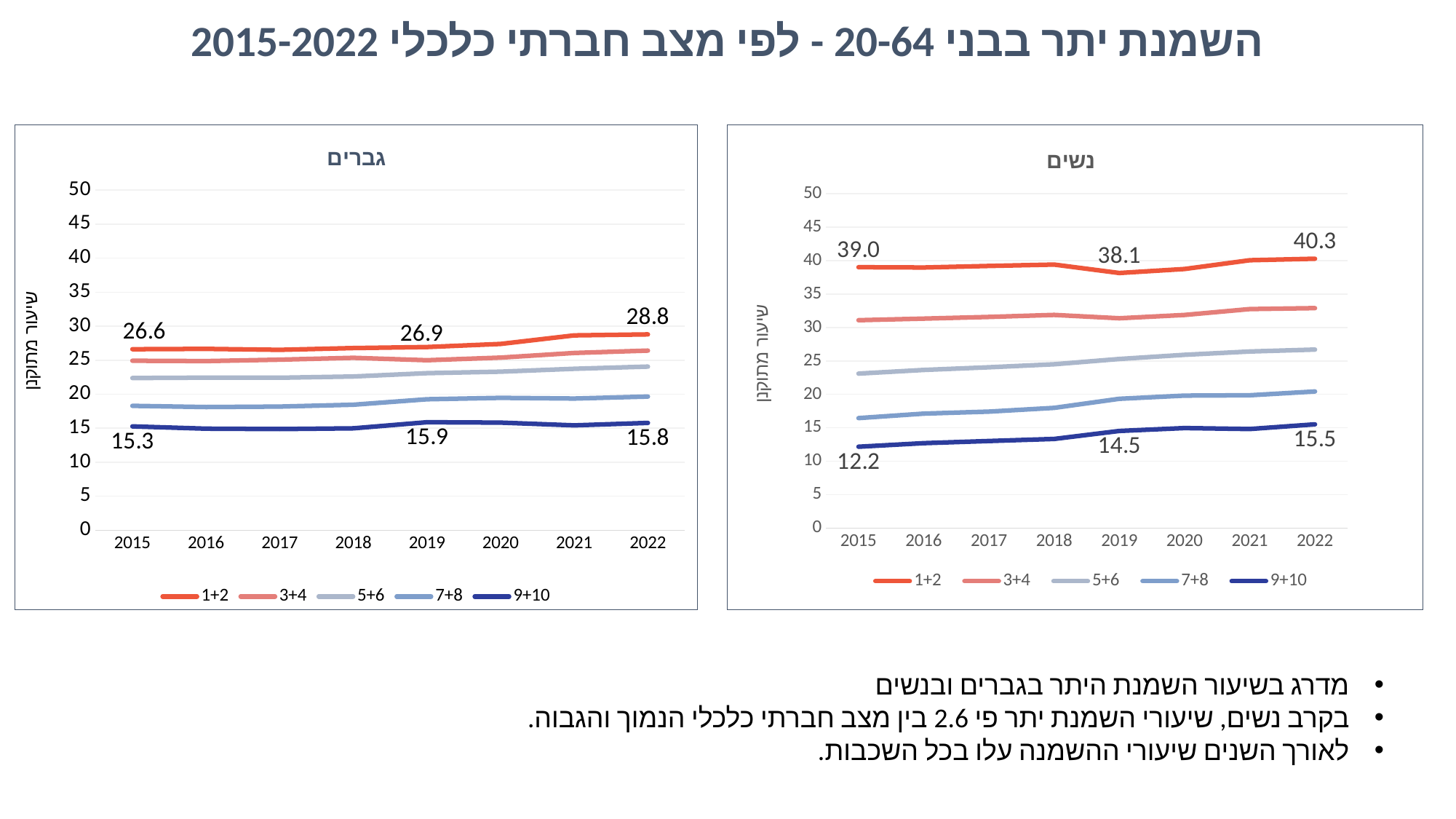

# השמנת יתר בבני 20-64 - לפי מצב חברתי כלכלי 2015-2022

### Chart: גברים

| Category | 1+2 | 3+4 | 5+6 | 7+8 | 9+10 |
|---|---|---|---|---|---|
| 2015 | 26.6189982507598 | 24.927249382768 | 22.382371698693 | 18.2918541940634 | 15.2684833124676 |
| 2016 | 26.6747542846398 | 24.8740564699658 | 22.4374782207205 | 18.1144519657155 | 14.9311176505477 |
| 2017 | 26.5302059160046 | 25.0833929298963 | 22.422112147063 | 18.1800369957107 | 14.8798912418348 |
| 2018 | 26.7942051354805 | 25.3589134531499 | 22.6053777104927 | 18.4550416785953 | 14.9865309626523 |
| 2019 | 26.9465611141584 | 25.0014997388077 | 23.0955484986803 | 19.2565380938148 | 15.8793594412605 |
| 2020 | 27.3996634983603 | 25.3872295627046 | 23.3153098174865 | 19.4687562968004 | 15.8235790658832 |
| 2021 | 28.6593644409608 | 26.0683527209879 | 23.7360226125334 | 19.367096467271 | 15.4233917187049 |
| 2022 | 28.7996634463939 | 26.4171503128985 | 24.0685894630788 | 19.655591607803 | 15.7805775748657 |

### Chart: נשים

| Category | 1+2 | 3+4 | 5+6 | 7+8 | 9+10 |
|---|---|---|---|---|---|
| 2015 | 39.0124850557934 | 31.0885574608408 | 23.1027797669182 | 16.4469843257484 | 12.1703478041005 |
| 2016 | 38.9716112608338 | 31.3286396699771 | 23.6477403082999 | 17.1197899598476 | 12.703853237424 |
| 2017 | 39.1975961312459 | 31.5750494603039 | 24.0428868666033 | 17.4171930386557 | 13.0224812926168 |
| 2018 | 39.4079790195797 | 31.8809996863458 | 24.5018232024297 | 17.9784527412487 | 13.3307824597448 |
| 2019 | 38.1429059163979 | 31.3804725456067 | 25.2944313718159 | 19.3321615195487 | 14.5249544982771 |
| 2020 | 38.7449895363852 | 31.8747715572731 | 25.9157998242874 | 19.8123159888806 | 14.9588546358023 |
| 2021 | 40.0521605374052 | 32.751120205666 | 26.4081748942925 | 19.8590862812891 | 14.8185801742065 |
| 2022 | 40.2777356511838 | 32.8927095929091 | 26.6977603145514 | 20.425534086225 | 15.5188197632696 |
מדרג בשיעור השמנת היתר בגברים ובנשים
בקרב נשים, שיעורי השמנת יתר פי 2.6 בין מצב חברתי כלכלי הנמוך והגבוה.
לאורך השנים שיעורי ההשמנה עלו בכל השכבות.